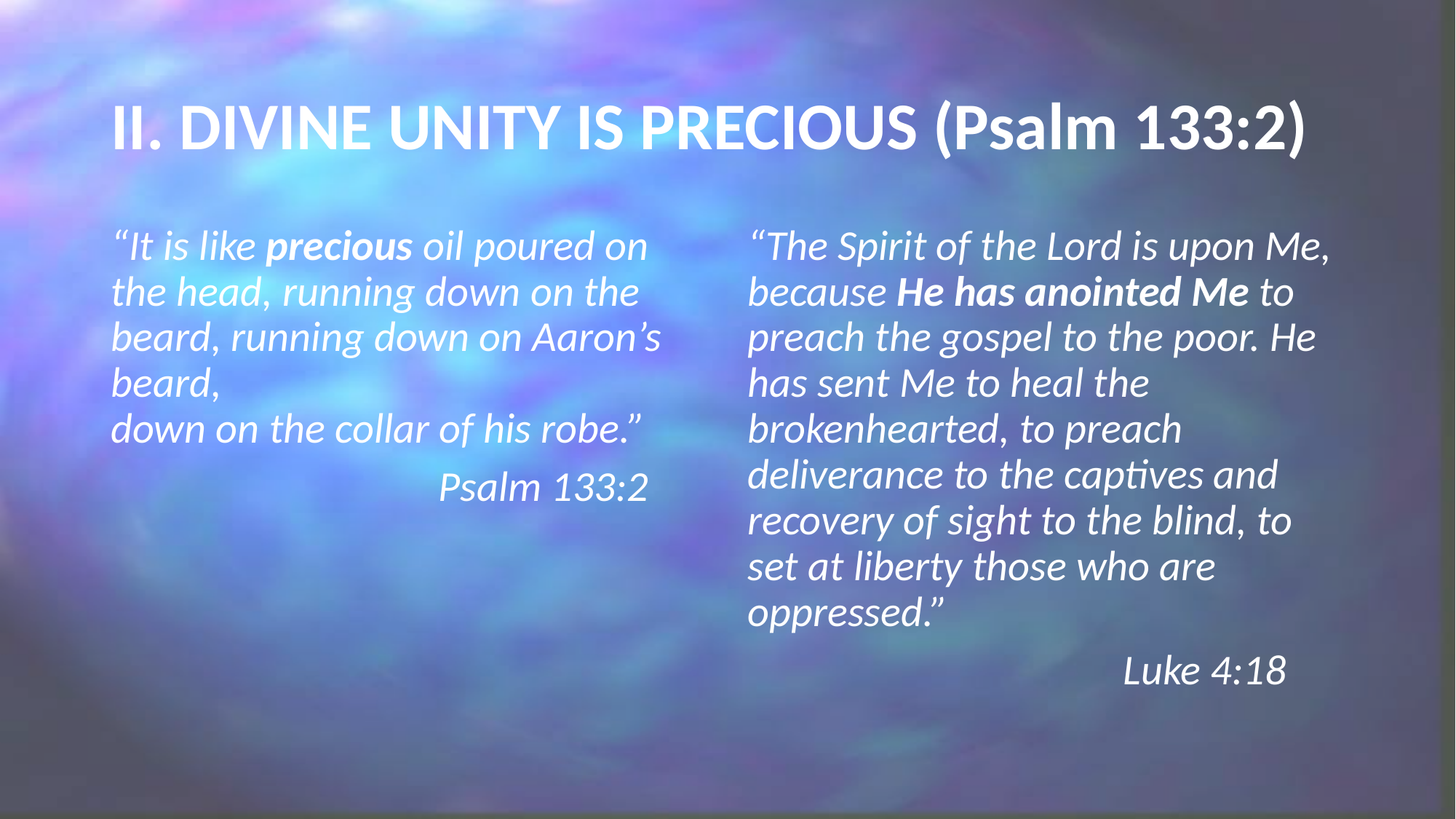

# II. DIVINE UNITY IS PRECIOUS (Psalm 133:2)
“It is like precious oil poured on the head, running down on the beard, running down on Aaron’s beard,
down on the collar of his robe.”
			Psalm 133:2
“The Spirit of the Lord is upon Me, because He has anointed Me to preach the gospel to the poor. He has sent Me to heal the brokenhearted, to preach deliverance to the captives and recovery of sight to the blind, to set at liberty those who are oppressed.”
			     Luke 4:18